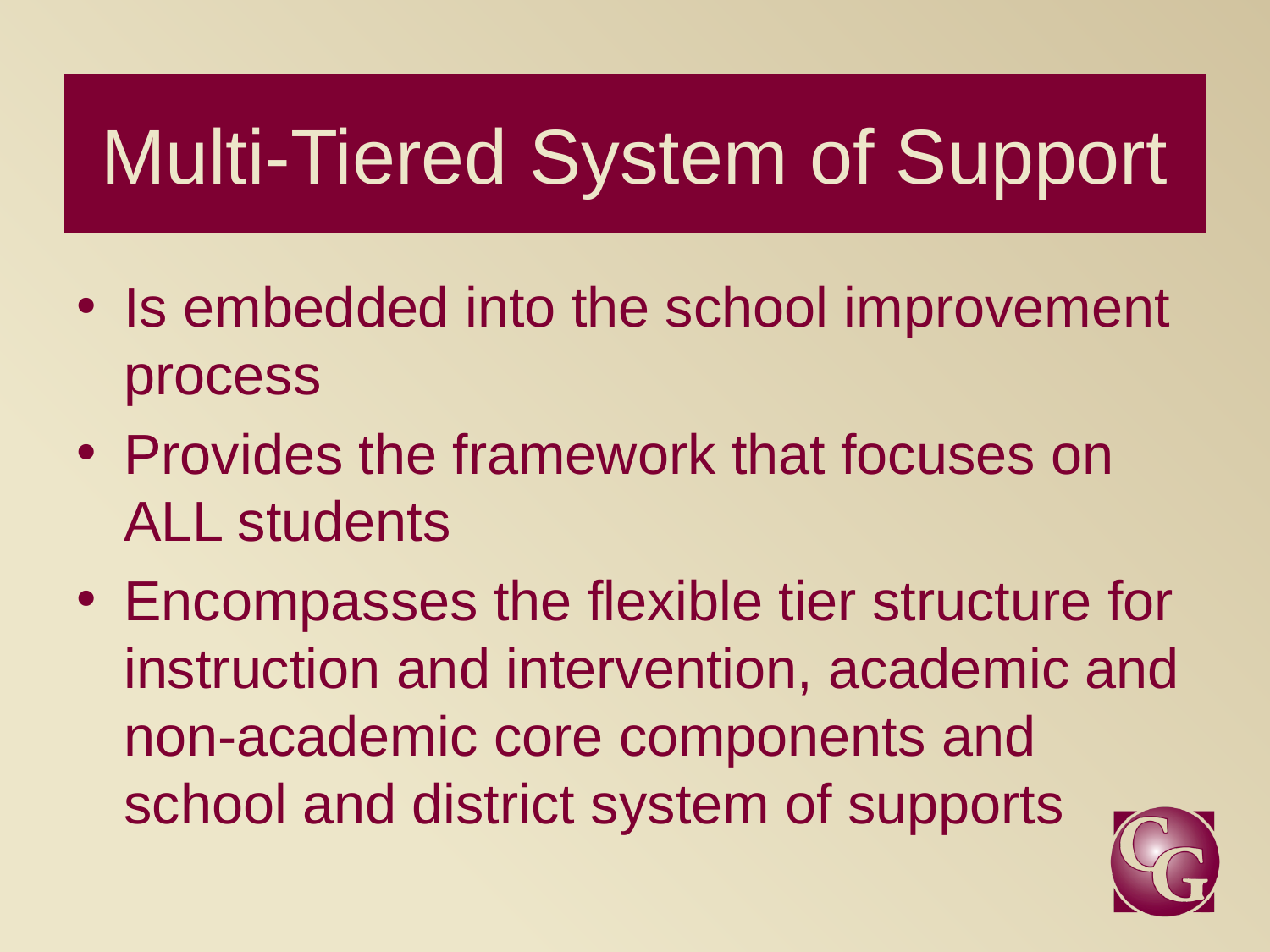

# Multi-Tiered System of Support
Is embedded into the school improvement process
Provides the framework that focuses on ALL students
Encompasses the flexible tier structure for  instruction and intervention, academic and non-academic core components and school and district system of supports